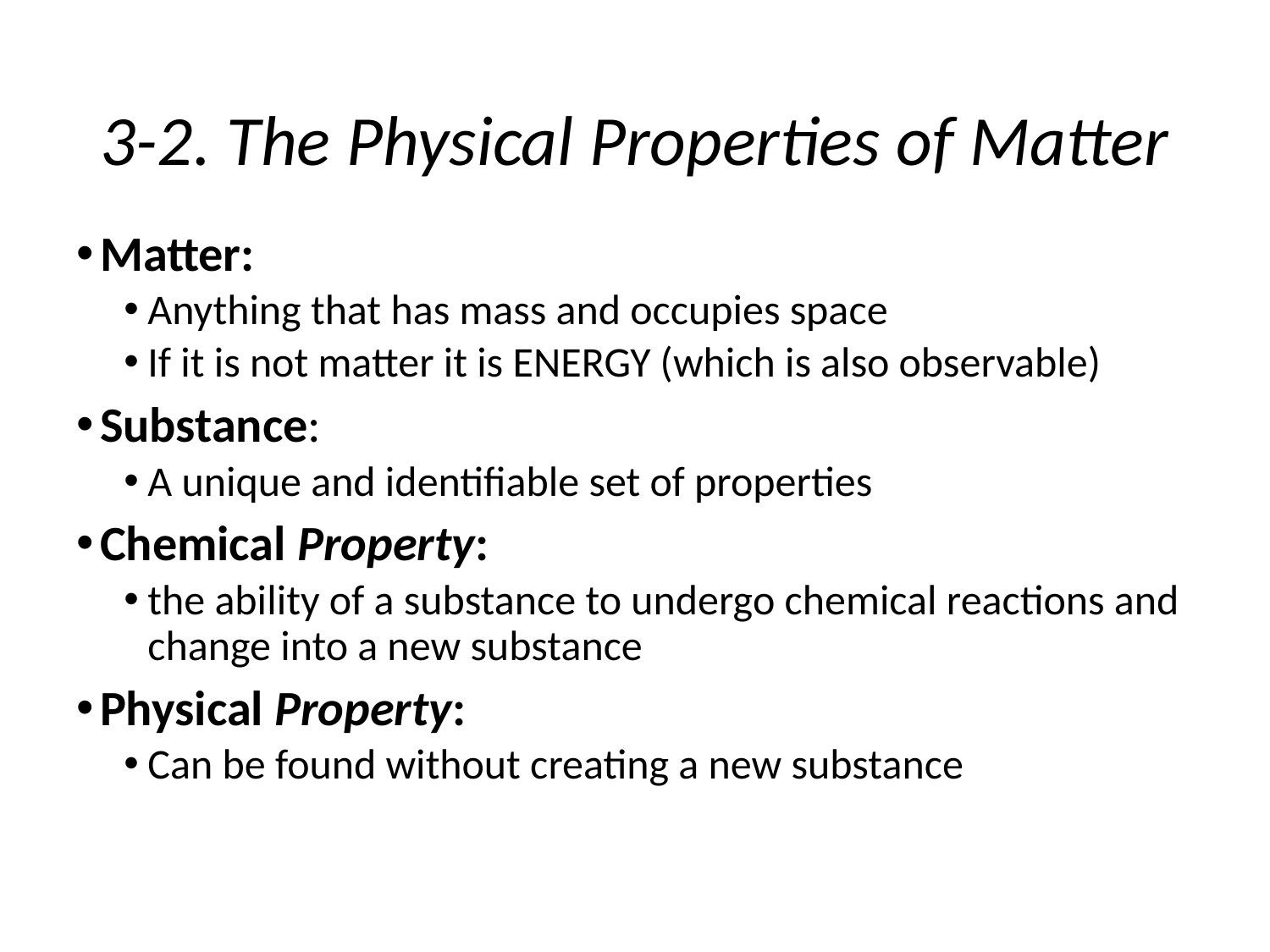

# 3-2. The Physical Properties of Matter
Matter:
Anything that has mass and occupies space
If it is not matter it is ENERGY (which is also observable)
Substance:
A unique and identifiable set of properties
Chemical Property:
the ability of a substance to undergo chemical reactions and change into a new substance
Physical Property:
Can be found without creating a new substance